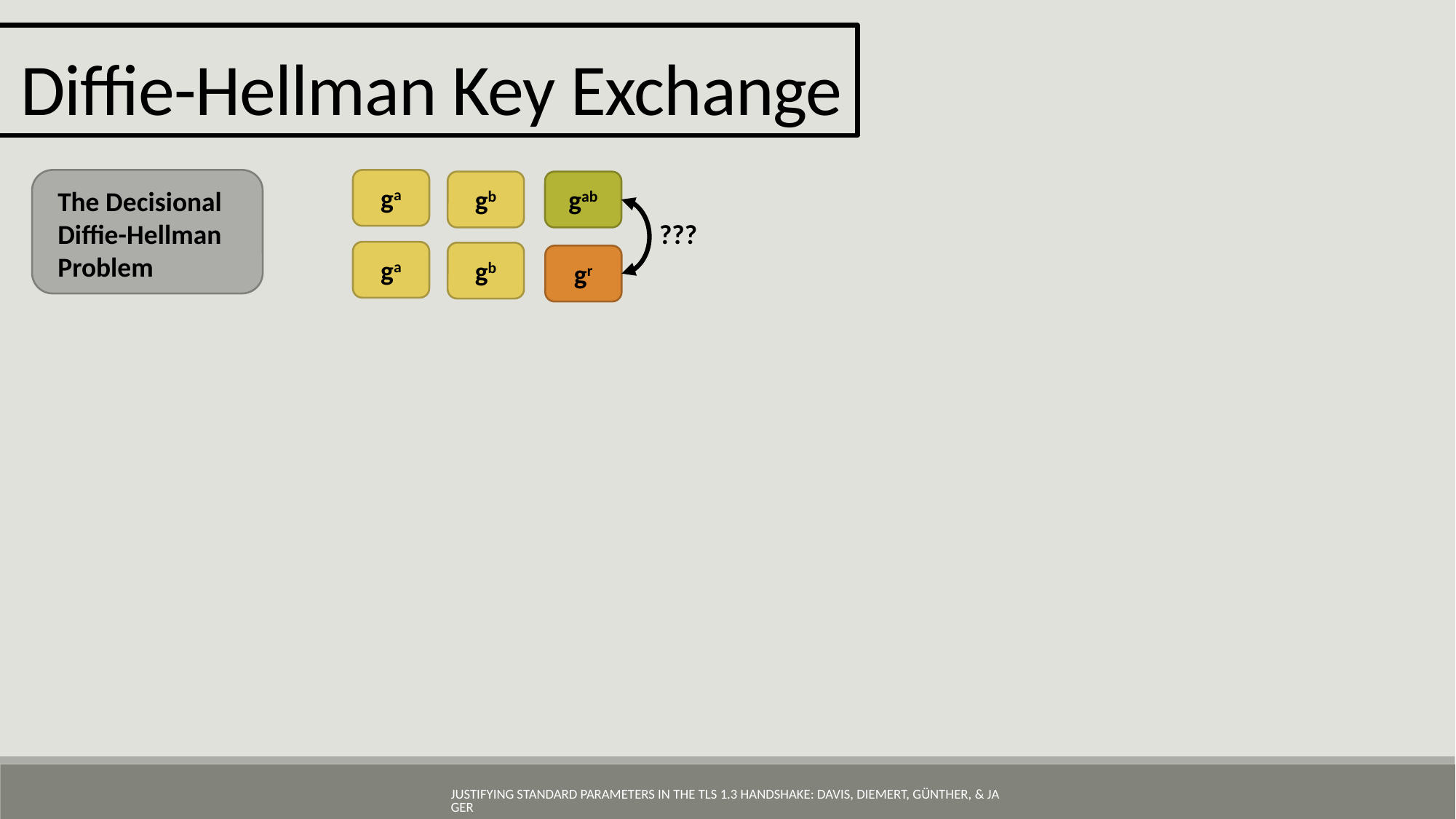

Diffie-Hellman Key Exchange

ga
gb
gab
The Decisional Diffie-Hellman Problem
???
ga
gb
gr
Justifying Standard Parameters in the TLS 1.3 Handshake: Davis, Diemert, Günther, & Jager